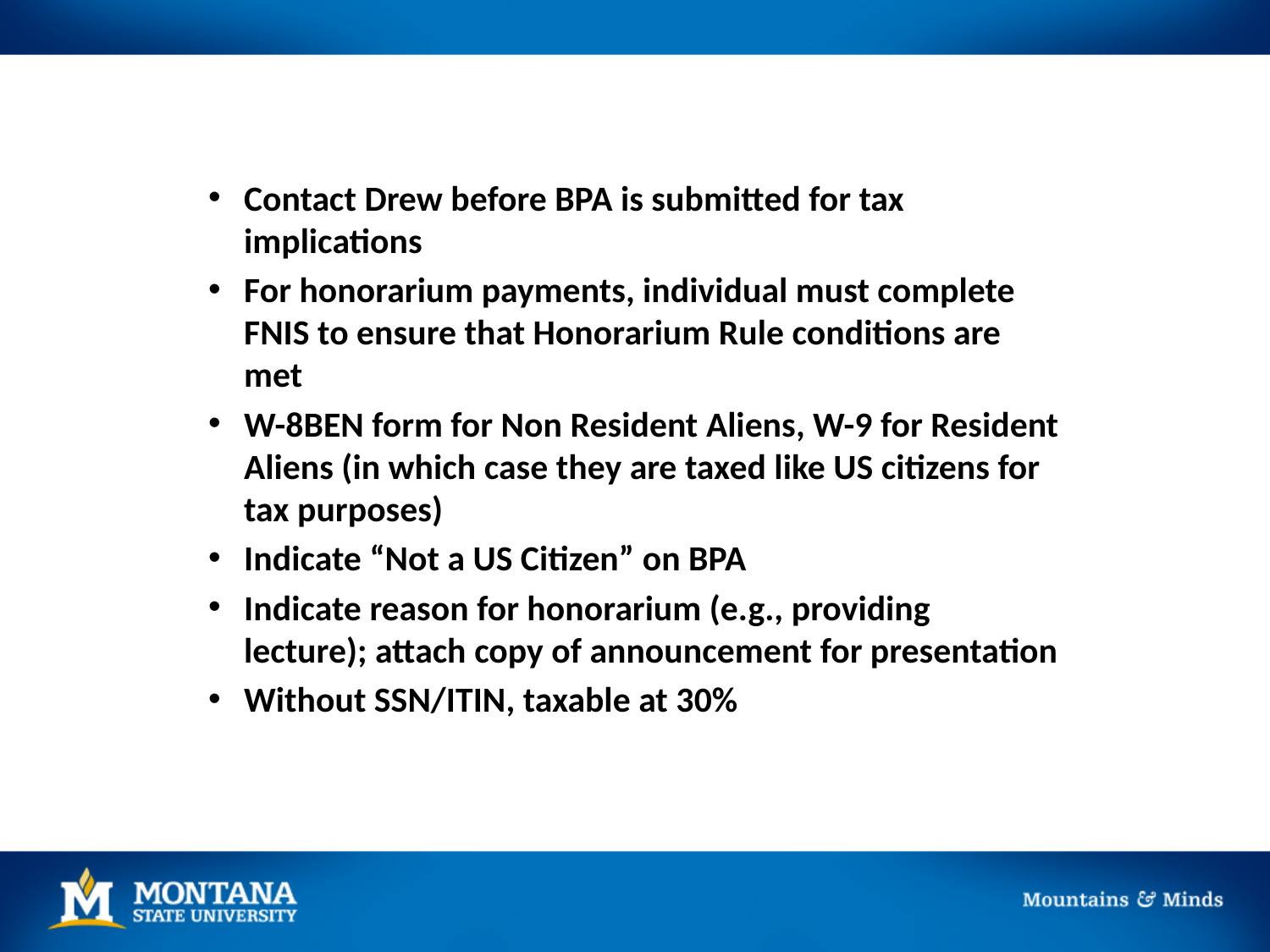

Contact Drew before BPA is submitted for tax implications
For honorarium payments, individual must complete FNIS to ensure that Honorarium Rule conditions are met
W-8BEN form for Non Resident Aliens, W-9 for Resident Aliens (in which case they are taxed like US citizens for tax purposes)
Indicate “Not a US Citizen” on BPA
Indicate reason for honorarium (e.g., providing lecture); attach copy of announcement for presentation
Without SSN/ITIN, taxable at 30%